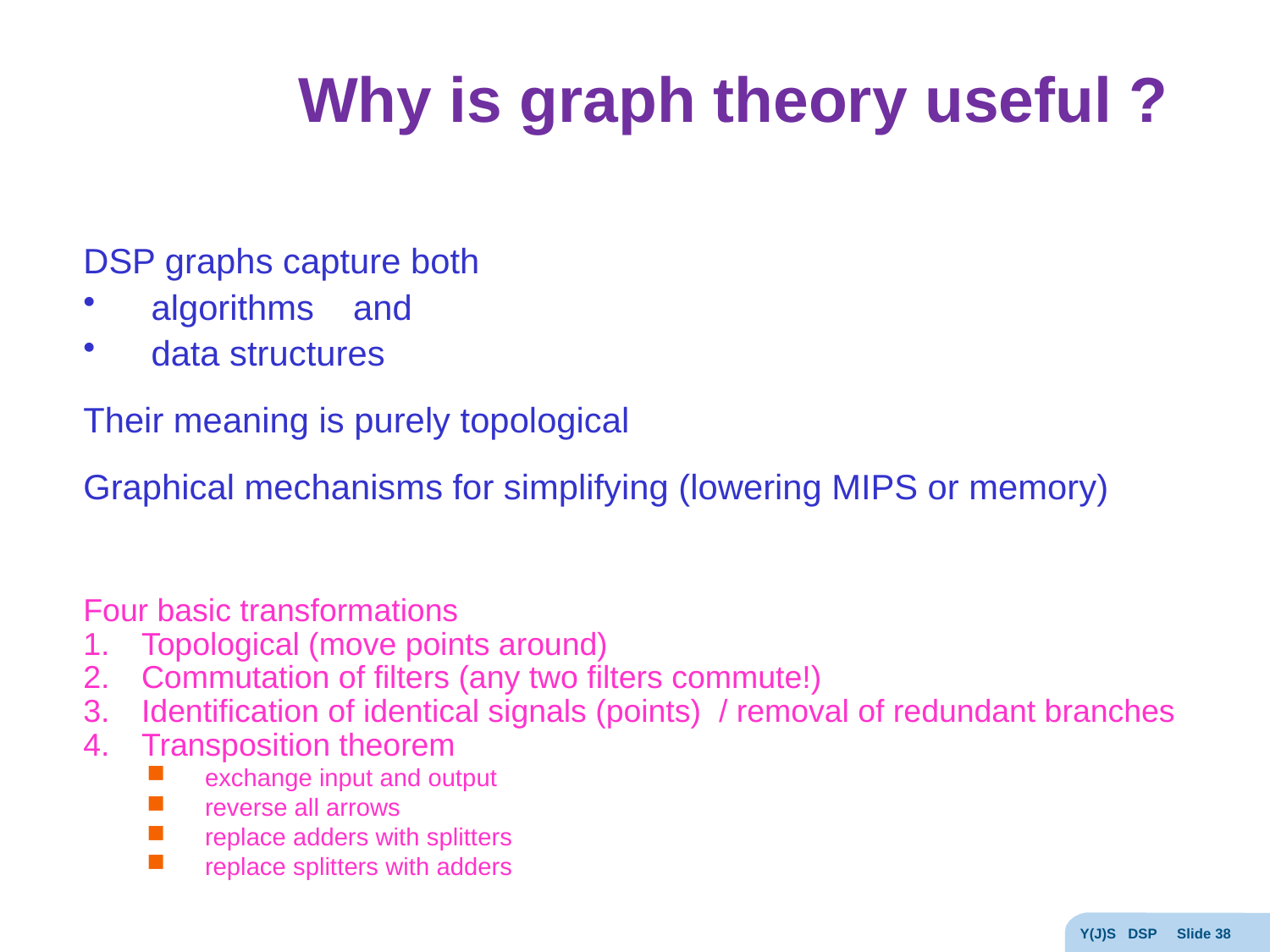

# Why is graph theory useful ?
DSP graphs capture both
 algorithms    and
 data structures
Their meaning is purely topological
Graphical mechanisms for simplifying (lowering MIPS or memory)

Four basic transformations
Topological (move points around)
Commutation of filters (any two filters commute!)
Identification of identical signals (points)  / removal of redundant branches
Transposition theorem
exchange input and output
reverse all arrows
replace adders with splitters
replace splitters with adders
Y(J)S   DSP     Slide 38